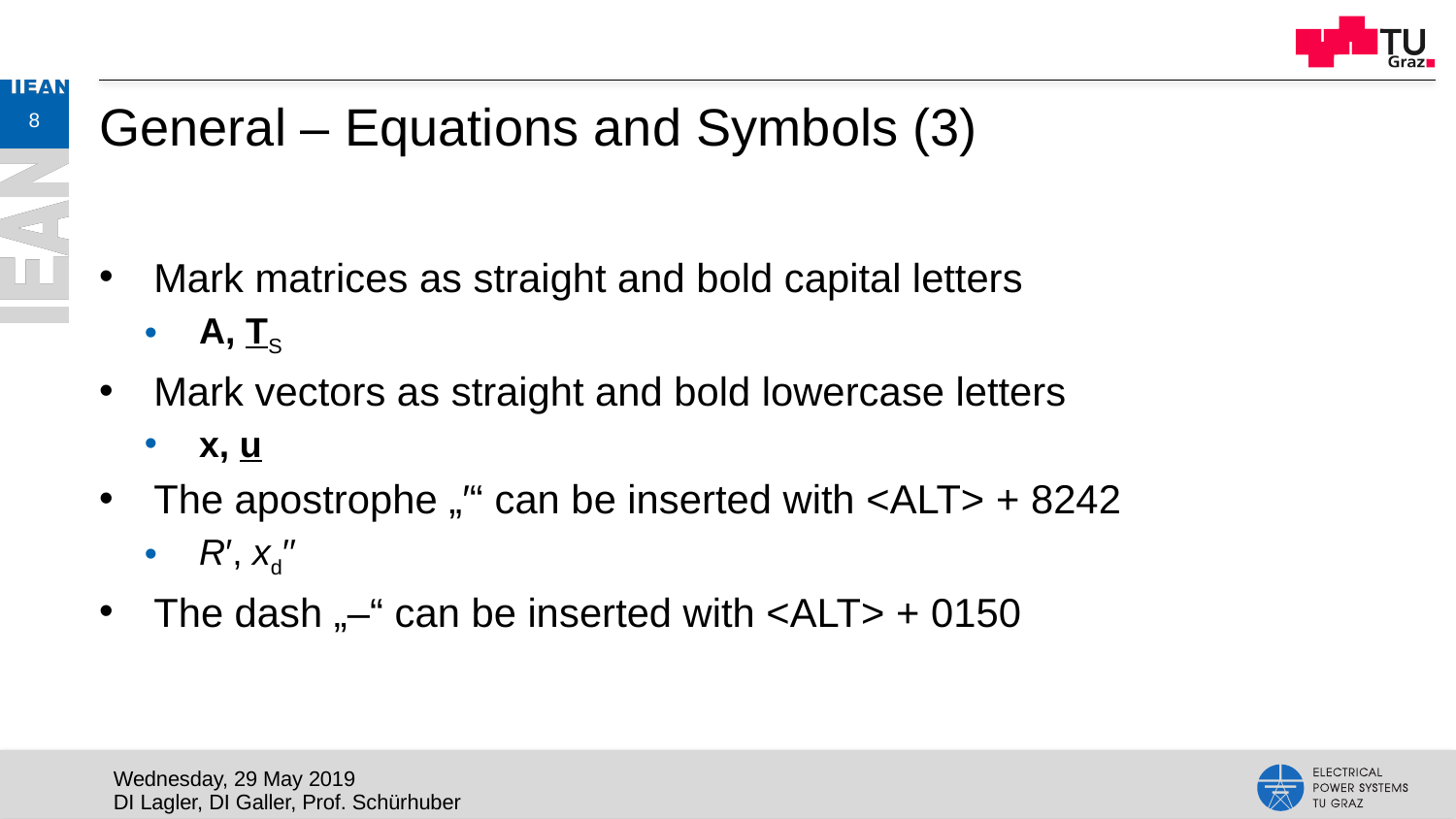

8
# General – Equations and Symbols (3)
Mark matrices as straight and bold capital letters
A, TS
Mark vectors as straight and bold lowercase letters
x, u
The apostrophe „′“ can be inserted with <ALT> + 8242
R′, xd′′
The dash „–“ can be inserted with <ALT> + 0150

Wednesday, 29 May 2019
DI Lagler, DI Galler, Prof. Schürhuber